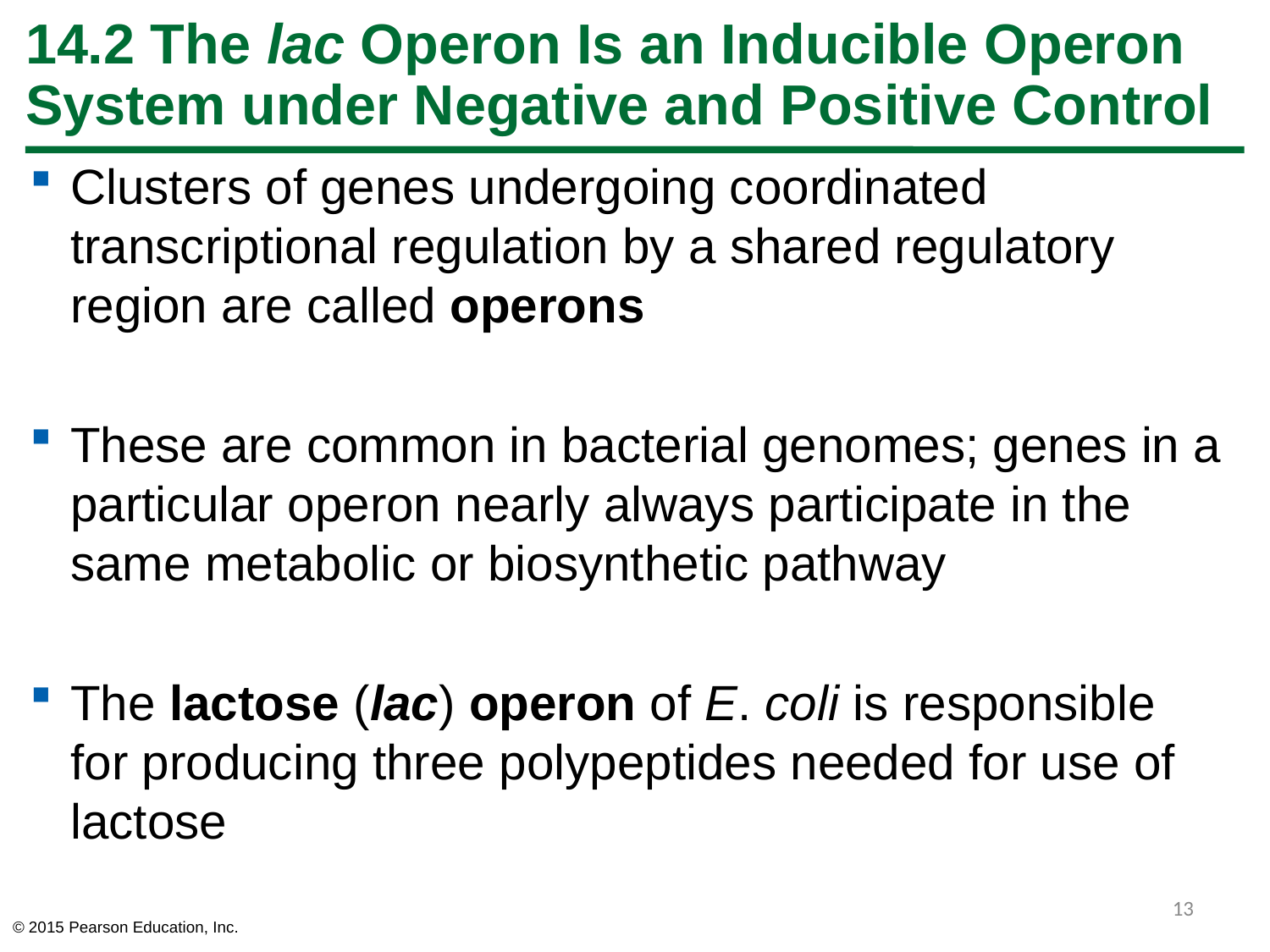

# 14.2 The lac Operon Is an Inducible Operon System under Negative and Positive Control
Clusters of genes undergoing coordinated transcriptional regulation by a shared regulatory region are called operons

These are common in bacterial genomes; genes in a particular operon nearly always participate in the same metabolic or biosynthetic pathway

The lactose (lac) operon of E. coli is responsible for producing three polypeptides needed for use of lactose
13
© 2015 Pearson Education, Inc.